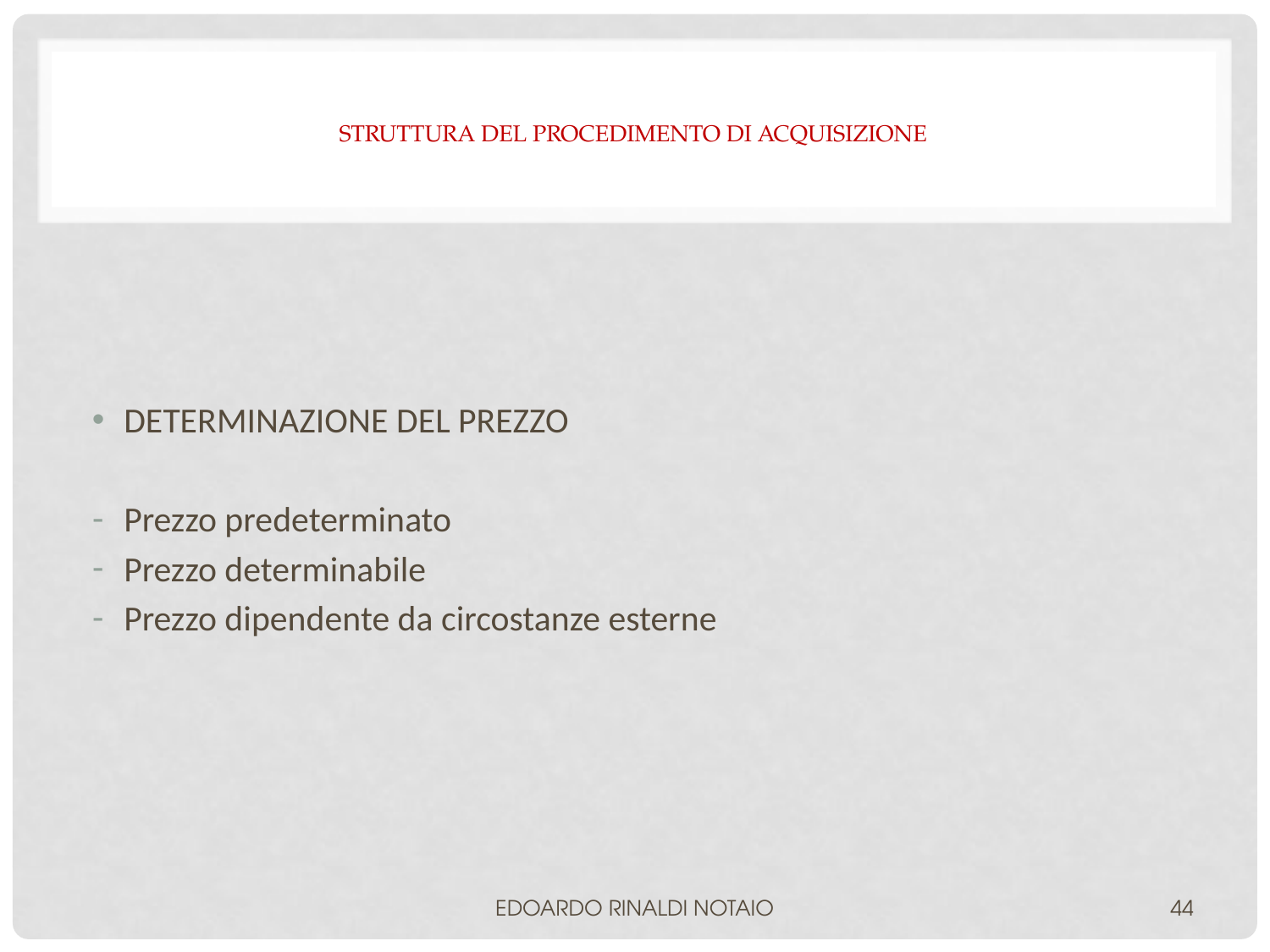

# STRUTTURA DEL PROCEDIMENTO DI ACQUISIZIONE

DETERMINAZIONE DEL PREZZO

Prezzo predeterminato
Prezzo determinabile
Prezzo dipendente da circostanze esterne

EDOARDO RINALDI NOTAIO
44